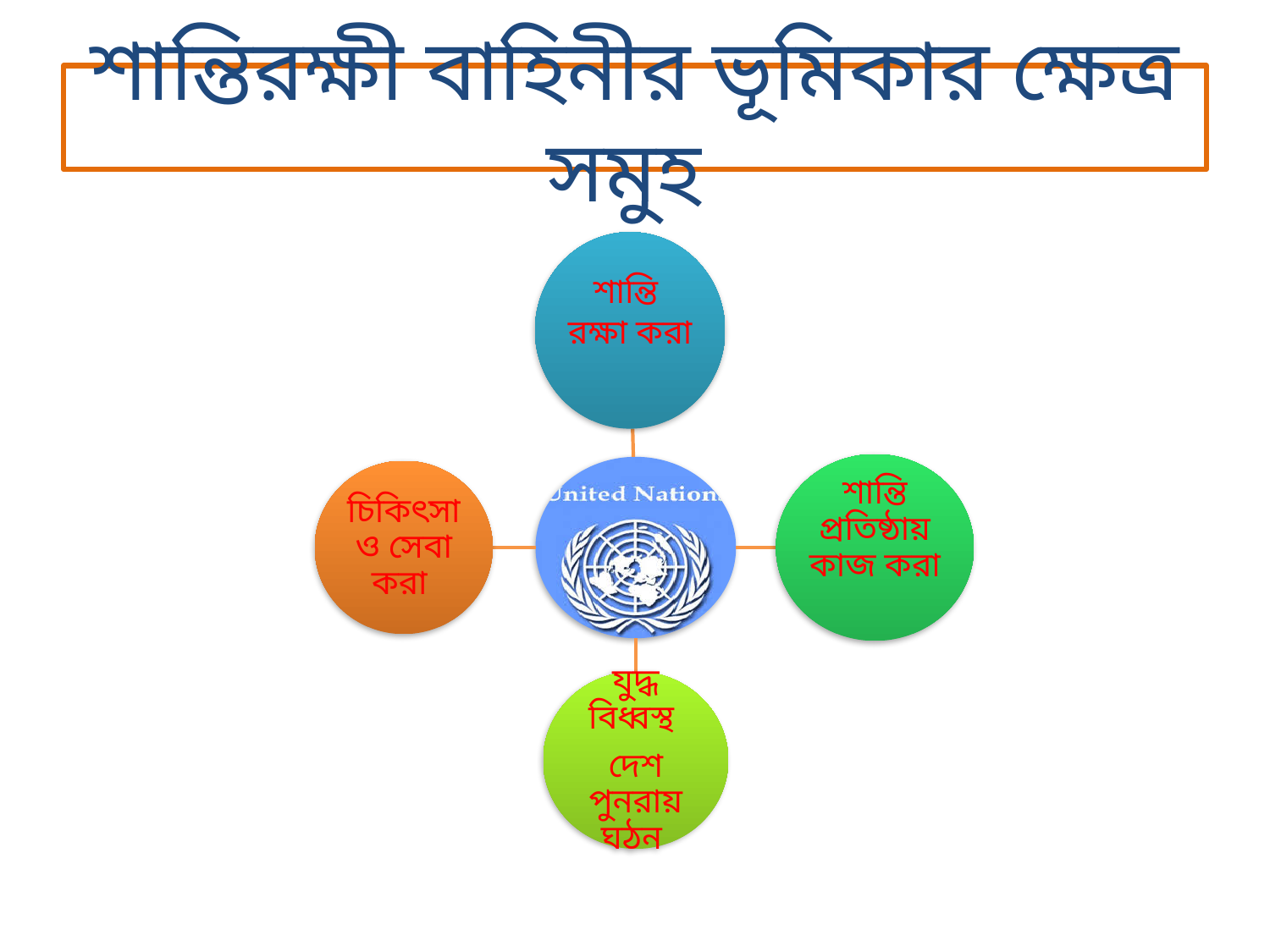

# শান্তিরক্ষী বাহিনীর ভূমিকার ক্ষেত্র সমুহ

শান্তি  রক্ষা করা

শান্তি প্রতিষ্ঠায় কাজ করা

যুদ্ধ বিধ্বস্থ
দেশ পুনরায় ঘঠন

চিকিৎসা ও সেবা করা